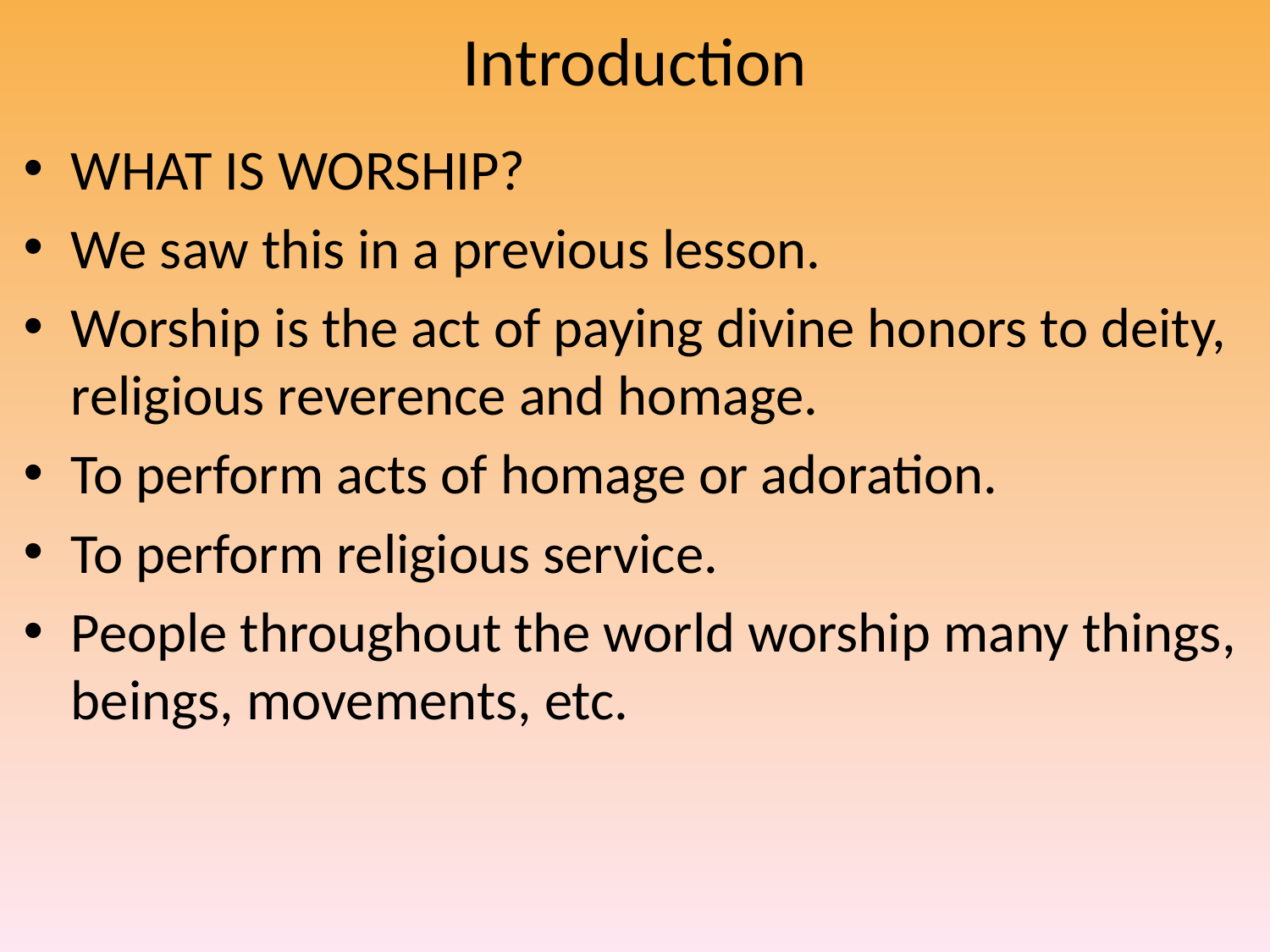

# Introduction
WHAT IS WORSHIP?
We saw this in a previous lesson.
Worship is the act of paying divine honors to deity, religious reverence and homage.
To perform acts of homage or adoration.
To perform religious service.
People throughout the world worship many things, beings, movements, etc.